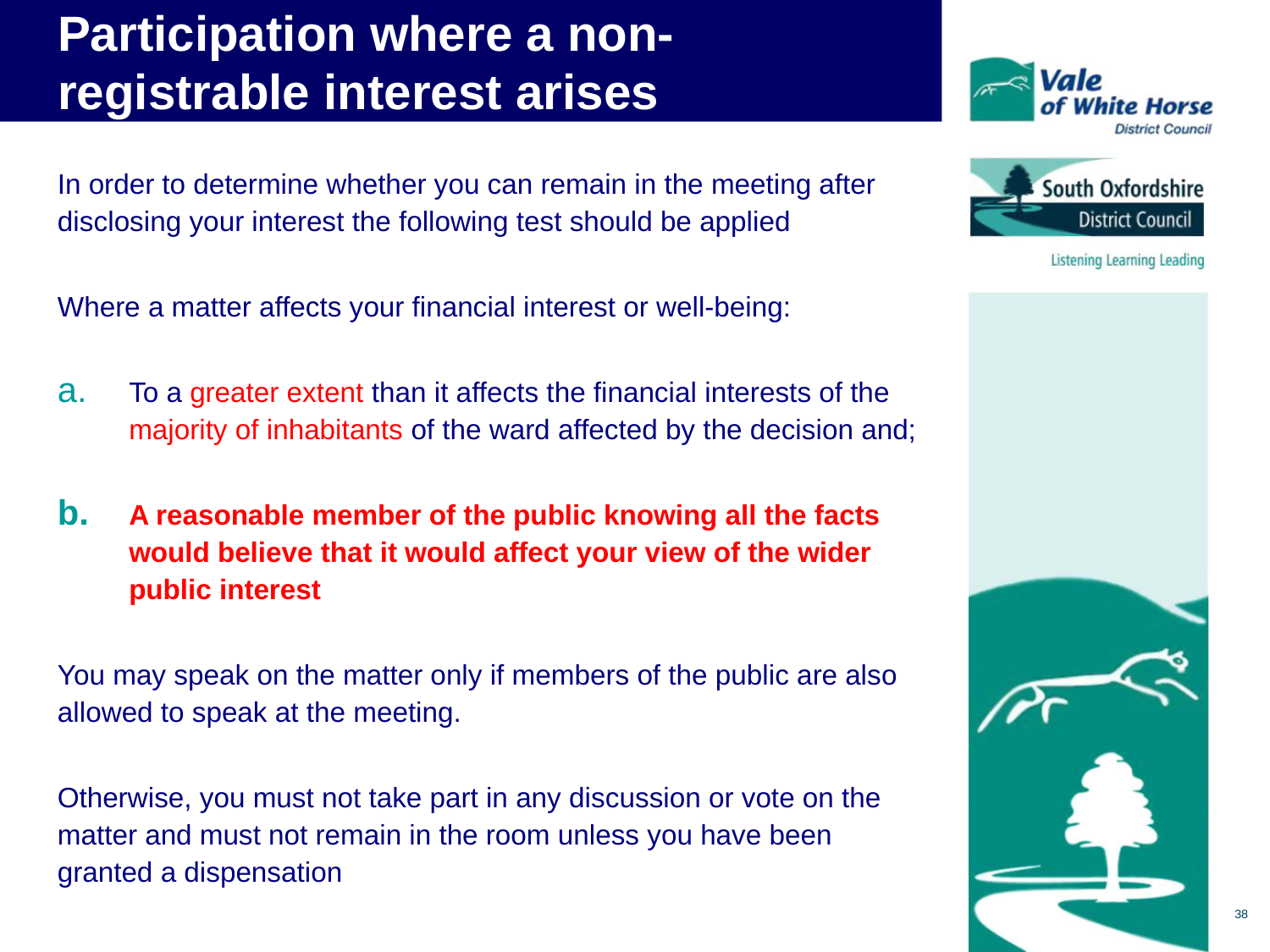

# Participation where a non-registrable interest arises
In order to determine whether you can remain in the meeting after disclosing your interest the following test should be applied

Where a matter affects your financial interest or well-being:

To a greater extent than it affects the financial interests of the majority of inhabitants of the ward affected by the decision and;

A reasonable member of the public knowing all the facts would believe that it would affect your view of the wider public interest

You may speak on the matter only if members of the public are also allowed to speak at the meeting.

Otherwise, you must not take part in any discussion or vote on the matter and must not remain in the room unless you have been granted a dispensation

38